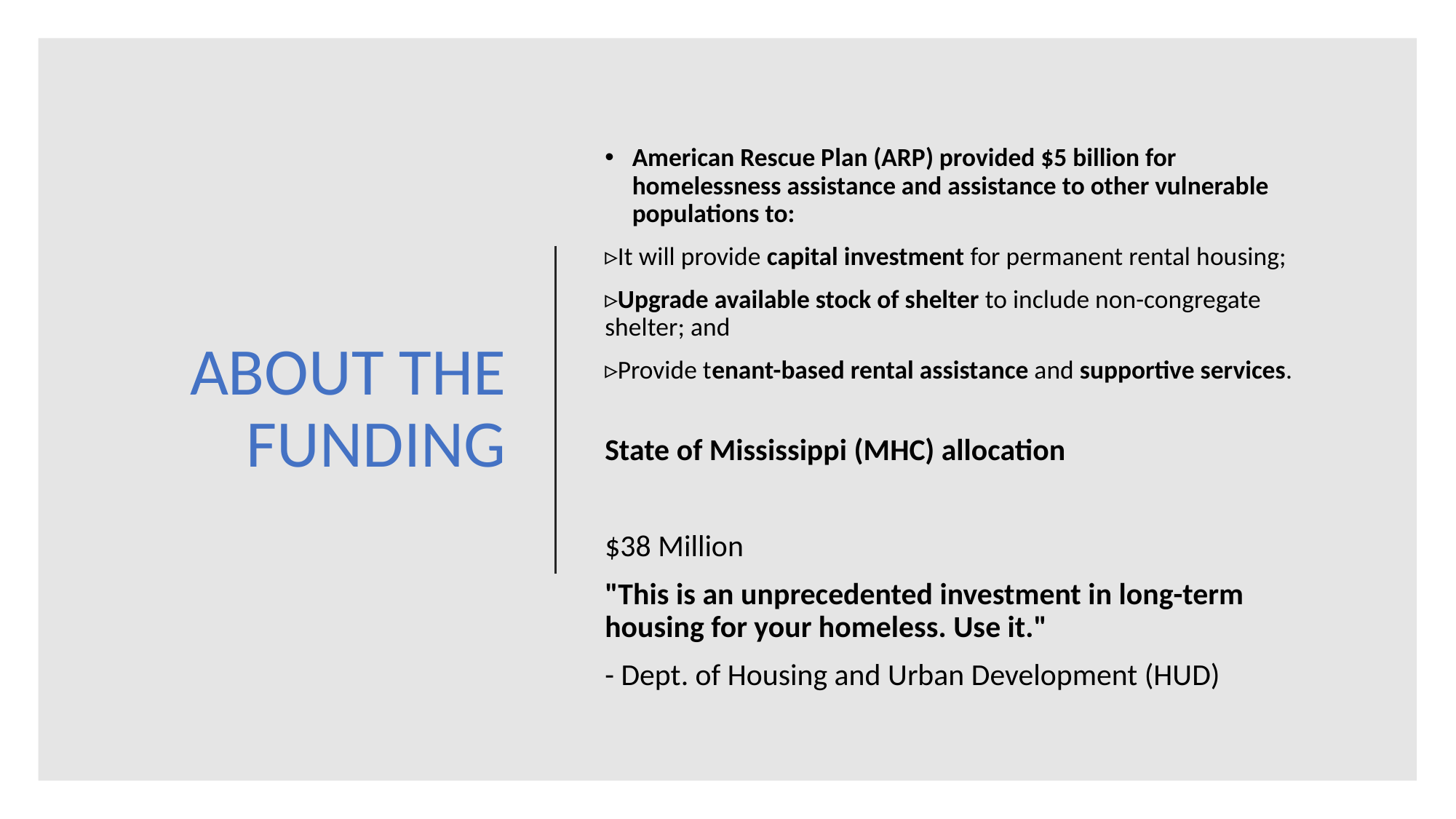

# ABOUT THE FUNDING
American Rescue Plan (ARP) provided $5 billion for homelessness assistance and assistance to other vulnerable populations to:
▹It will provide capital investment for permanent rental housing;
▹Upgrade available stock of shelter to include non-congregate shelter; and
▹Provide tenant-based rental assistance and supportive services.
State of Mississippi (MHC) allocation

$38 Million
"This is an unprecedented investment in long-term housing for your homeless. Use it."
- Dept. of Housing and Urban Development (HUD)